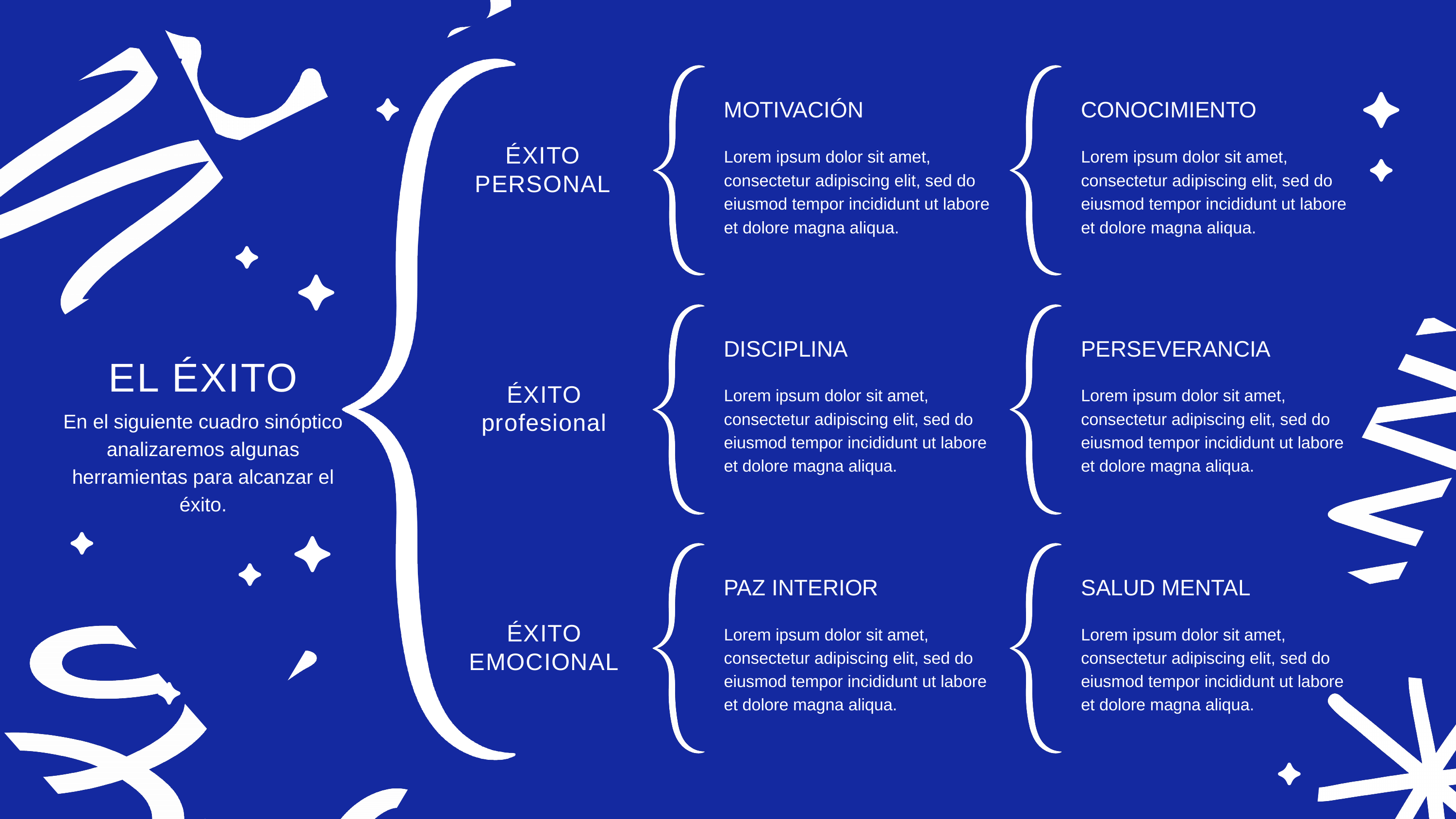

MOTIVACIÓN
CONOCIMIENTO

ÉXITO
PERSONAL
Lorem ipsum dolor sit amet, consectetur adipiscing elit, sed do eiusmod tempor incididunt ut labore et dolore magna aliqua.
Lorem ipsum dolor sit amet, consectetur adipiscing elit, sed do eiusmod tempor incididunt ut labore et dolore magna aliqua.

DISCIPLINA
PERSEVERANCIA
EL ÉXITO
ÉXITO
profesional
Lorem ipsum dolor sit amet, consectetur adipiscing elit, sed do eiusmod tempor incididunt ut labore et dolore magna aliqua.
Lorem ipsum dolor sit amet, consectetur adipiscing elit, sed do eiusmod tempor incididunt ut labore et dolore magna aliqua.
En el siguiente cuadro sinóptico analizaremos algunas herramientas para alcanzar el éxito.

PAZ INTERIOR
SALUD MENTAL

ÉXITO
EMOCIONAL
Lorem ipsum dolor sit amet, consectetur adipiscing elit, sed do eiusmod tempor incididunt ut labore et dolore magna aliqua.
Lorem ipsum dolor sit amet, consectetur adipiscing elit, sed do eiusmod tempor incididunt ut labore et dolore magna aliqua.